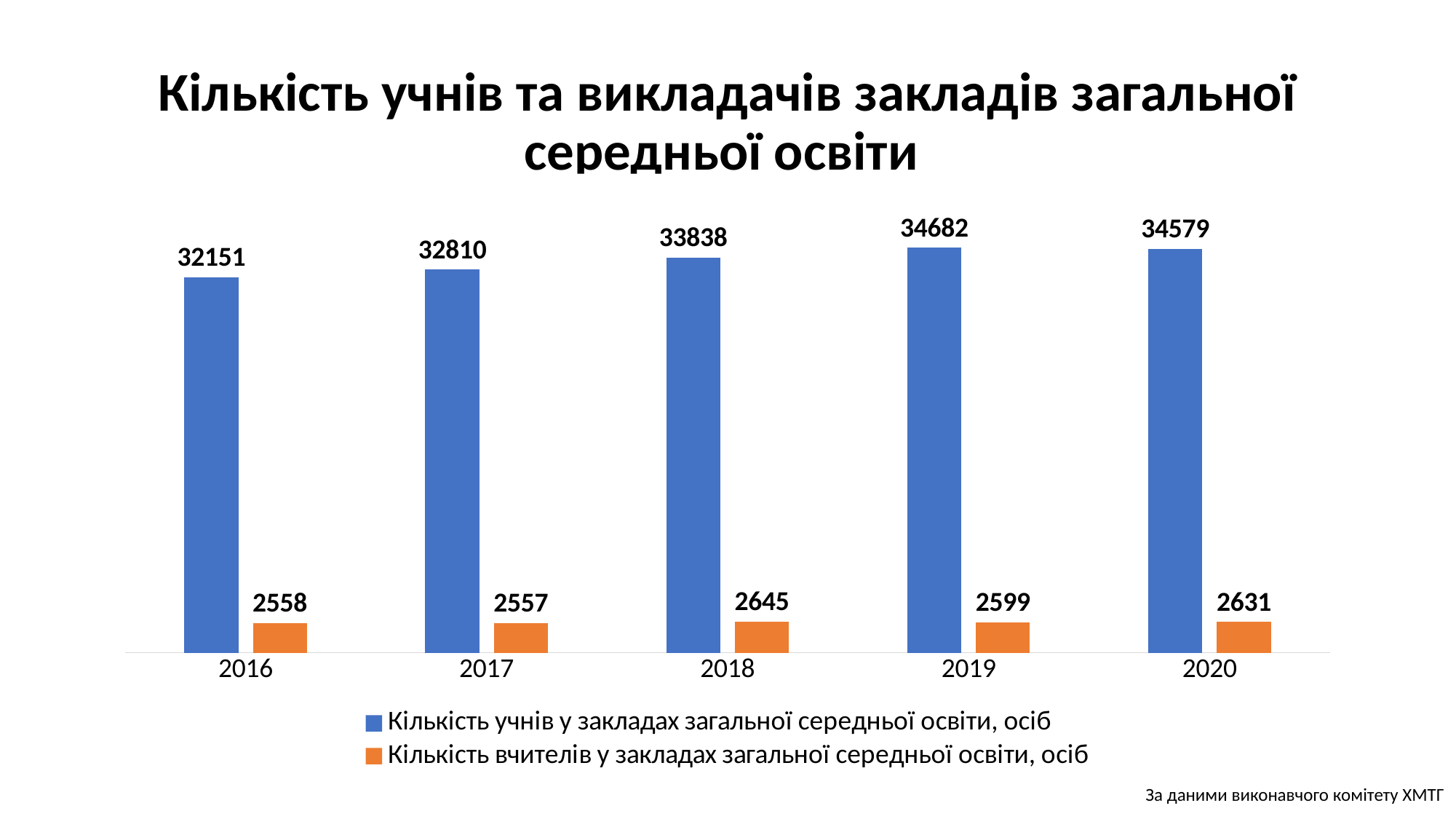

# Кількість учнів та викладачів закладів загальної середньої освіти

### Chart

| Category | Кількість учнів у закладах загальної середньої освіти, осіб | Кількість вчителів у закладах загальної середньої освіти, осіб |
|---|---|---|
| 2016 | 32151.0 | 2558.0 |
| 2017 | 32810.0 | 2557.0 |
| 2018 | 33838.0 | 2645.0 |
| 2019 | 34682.0 | 2599.0 |
| 2020 | 34579.0 | 2631.0 |
За даними виконавчого комітету ХМТГ